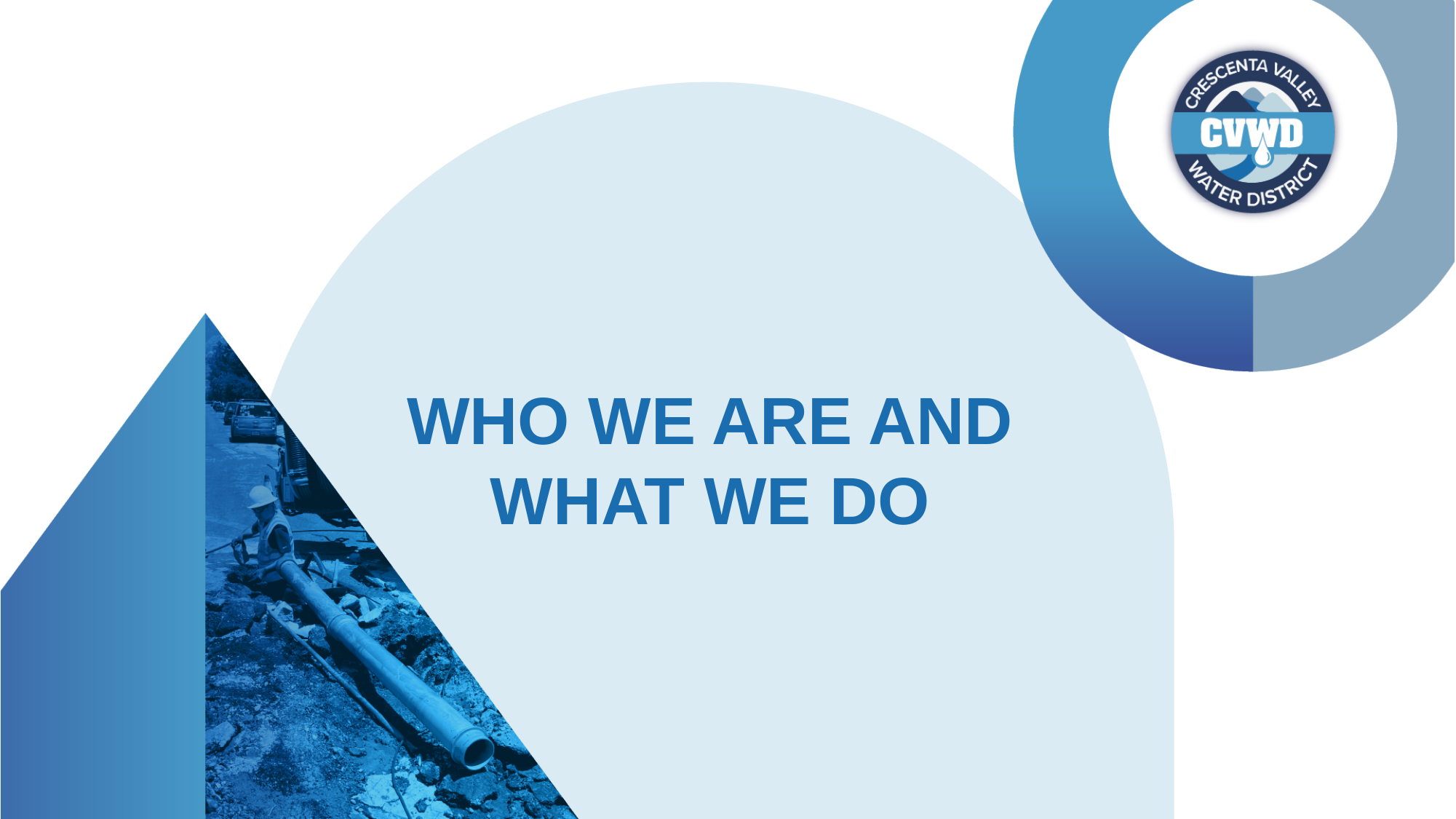

# Who we are and what we do